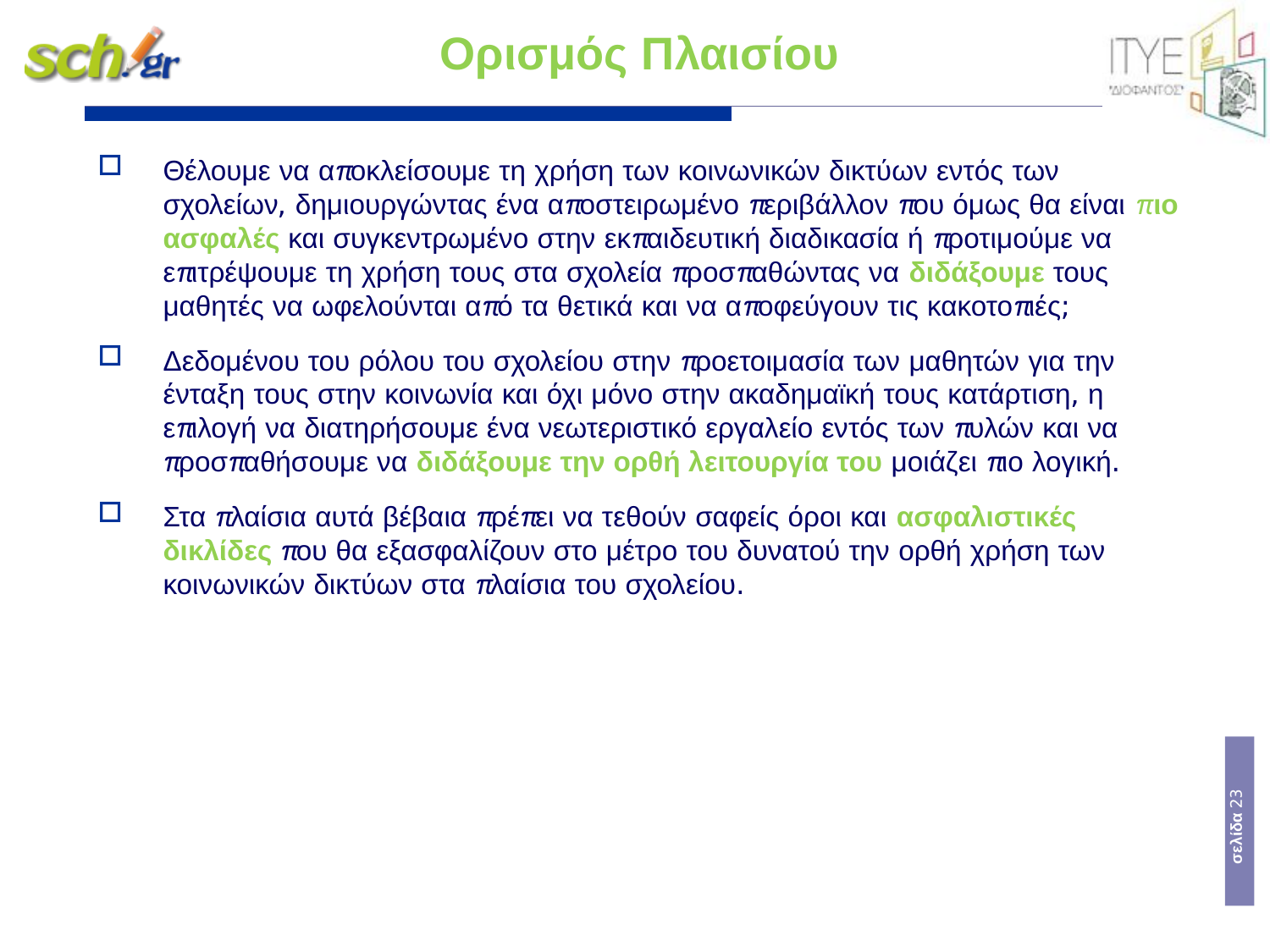

# Ορισμός Πλαισίου
Θέλουμε να αποκλείσουμε τη χρήση των κοινωνικών δικτύων εντός των σχολείων, δημιουργώντας ένα αποστειρωμένο περιβάλλον που όμως θα είναι πιο ασφαλές και συγκεντρωμένο στην εκπαιδευτική διαδικασία ή προτιμούμε να επιτρέψουμε τη χρήση τους στα σχολεία προσπαθώντας να διδάξουμε τους μαθητές να ωφελούνται από τα θετικά και να αποφεύγουν τις κακοτοπιές;
Δεδομένου του ρόλου του σχολείου στην προετοιμασία των μαθητών για την ένταξη τους στην κοινωνία και όχι μόνο στην ακαδημαϊκή τους κατάρτιση, η επιλογή να διατηρήσουμε ένα νεωτεριστικό εργαλείο εντός των πυλών και να προσπαθήσουμε να διδάξουμε την ορθή λειτουργία του μοιάζει πιο λογική.
Στα πλαίσια αυτά βέβαια πρέπει να τεθούν σαφείς όροι και ασφαλιστικές δικλίδες που θα εξασφαλίζουν στο μέτρο του δυνατού την ορθή χρήση των κοινωνικών δικτύων στα πλαίσια του σχολείου.